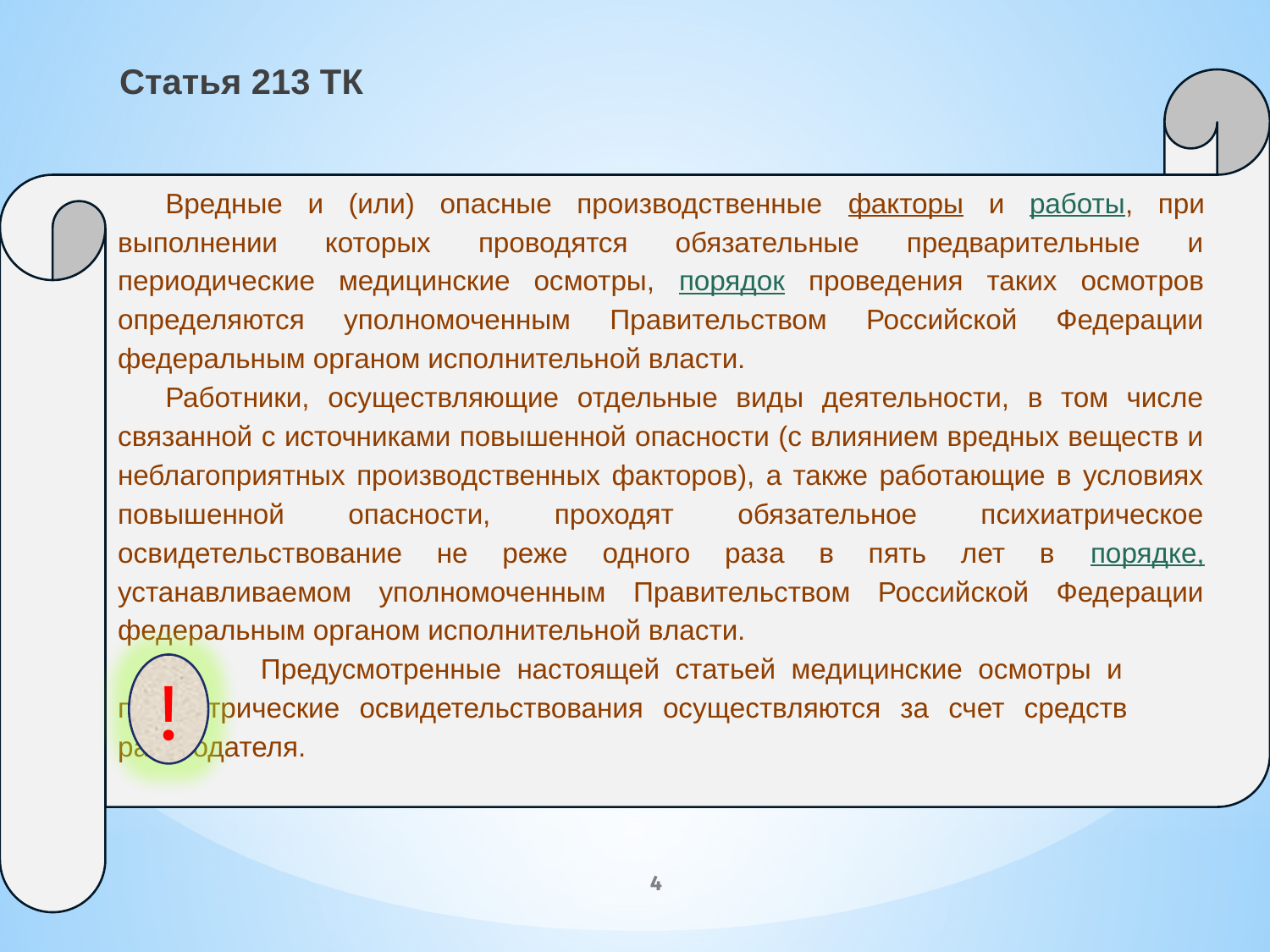

Статья 213 ТК
Вредные и (или) опасные производственные факторы и работы, при выполнении которых проводятся обязательные предварительные и периодические медицинские осмотры, порядок проведения таких осмотров определяются уполномоченным Правительством Российской Федерации федеральным органом исполнительной власти.
Работники, осуществляющие отдельные виды деятельности, в том числе связанной с источниками повышенной опасности (с влиянием вредных веществ и неблагоприятных производственных факторов), а также работающие в условиях повышенной опасности, проходят обязательное психиатрическое освидетельствование не реже одного раза в пять лет в порядке, устанавливаемом уполномоченным Правительством Российской Федерации федеральным органом исполнительной власти.
  	Предусмотренные настоящей статьей медицинские осмотры и  	психиатрические освидетельствования осуществляются за счет средств 	работодателя.

!
4